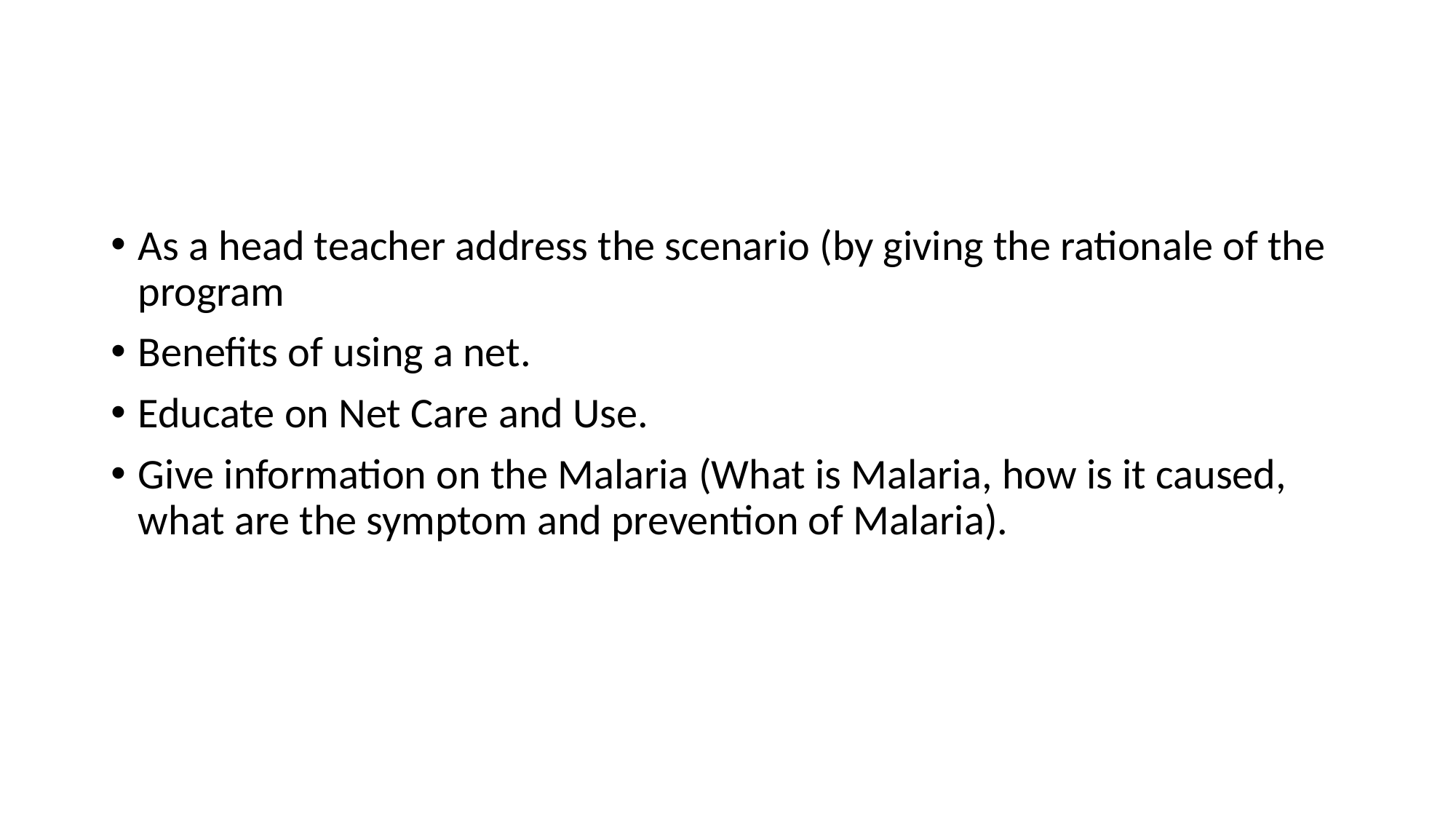

#
As a head teacher address the scenario (by giving the rationale of the program
Benefits of using a net.
Educate on Net Care and Use.
Give information on the Malaria (What is Malaria, how is it caused, what are the symptom and prevention of Malaria).